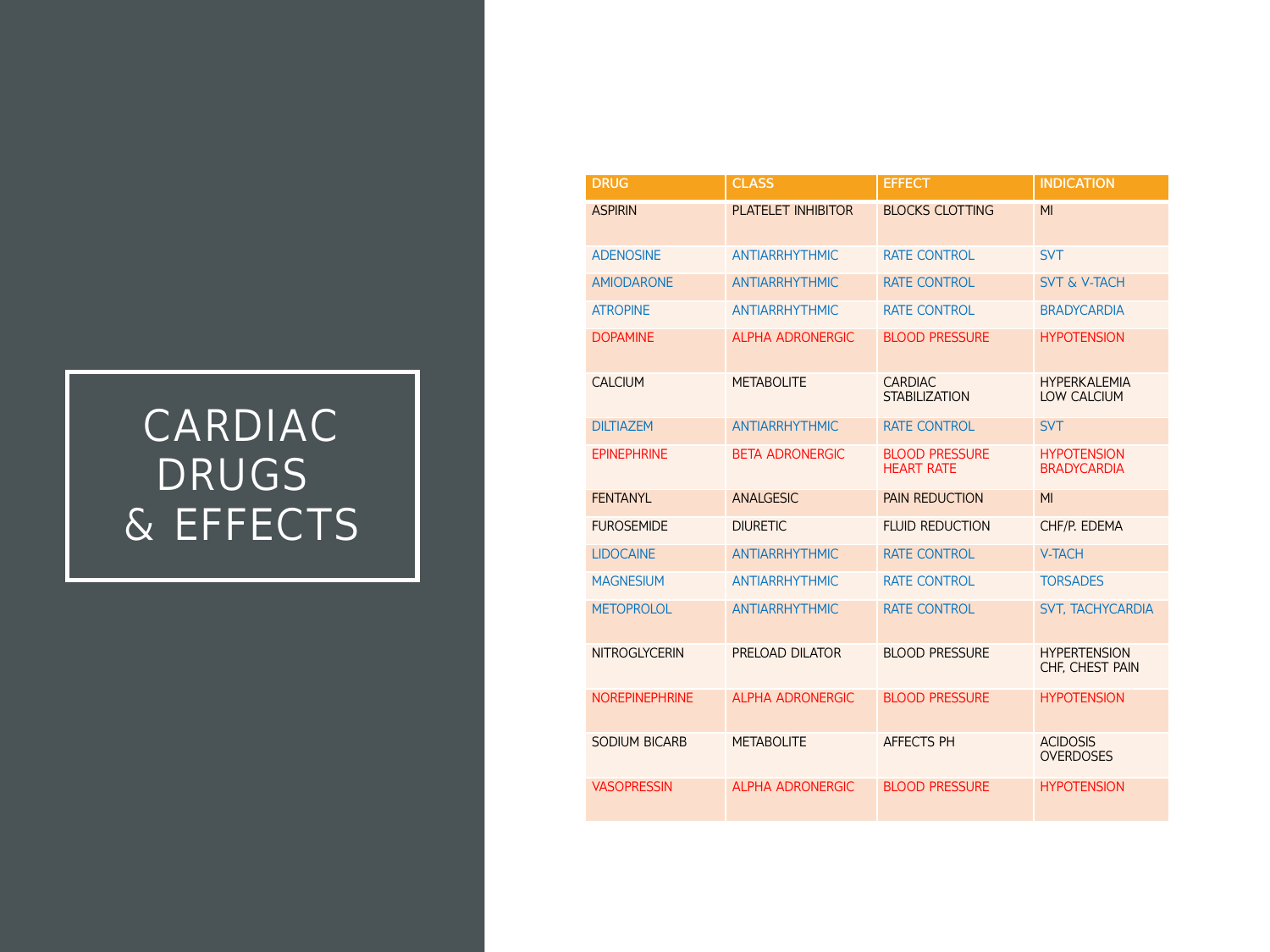

| DRUG | CLASS | EFFECT | INDICATION |
| --- | --- | --- | --- |
| ASPIRIN | PLATELET INHIBITOR | BLOCKS CLOTTING | MI |
| ADENOSINE | ANTIARRHYTHMIC | RATE CONTROL | SVT |
| AMIODARONE | ANTIARRHYTHMIC | RATE CONTROL | SVT & V-TACH |
| ATROPINE | ANTIARRHYTHMIC | RATE CONTROL | BRADYCARDIA |
| DOPAMINE | ALPHA ADRONERGIC | BLOOD PRESSURE | HYPOTENSION |
| CALCIUM | METABOLITE | CARDIAC STABILIZATION | HYPERKALEMIA LOW CALCIUM |
| DILTIAZEM | ANTIARRHYTHMIC | RATE CONTROL | SVT |
| EPINEPHRINE | BETA ADRONERGIC | BLOOD PRESSURE HEART RATE | HYPOTENSION BRADYCARDIA |
| FENTANYL | ANALGESIC | PAIN REDUCTION | MI |
| FUROSEMIDE | DIURETIC | FLUID REDUCTION | CHF/P. EDEMA |
| LIDOCAINE | ANTIARRHYTHMIC | RATE CONTROL | V-TACH |
| MAGNESIUM | ANTIARRHYTHMIC | RATE CONTROL | TORSADES |
| METOPROLOL | ANTIARRHYTHMIC | RATE CONTROL | SVT, TACHYCARDIA |
| NITROGLYCERIN | PRELOAD DILATOR | BLOOD PRESSURE | HYPERTENSION CHF, CHEST PAIN |
| NOREPINEPHRINE | ALPHA ADRONERGIC | BLOOD PRESSURE | HYPOTENSION |
| SODIUM BICARB | METABOLITE | AFFECTS PH | ACIDOSIS OVERDOSES |
| VASOPRESSIN | ALPHA ADRONERGIC | BLOOD PRESSURE | HYPOTENSION |
# CARDIAC DRUGs & EFFECTS